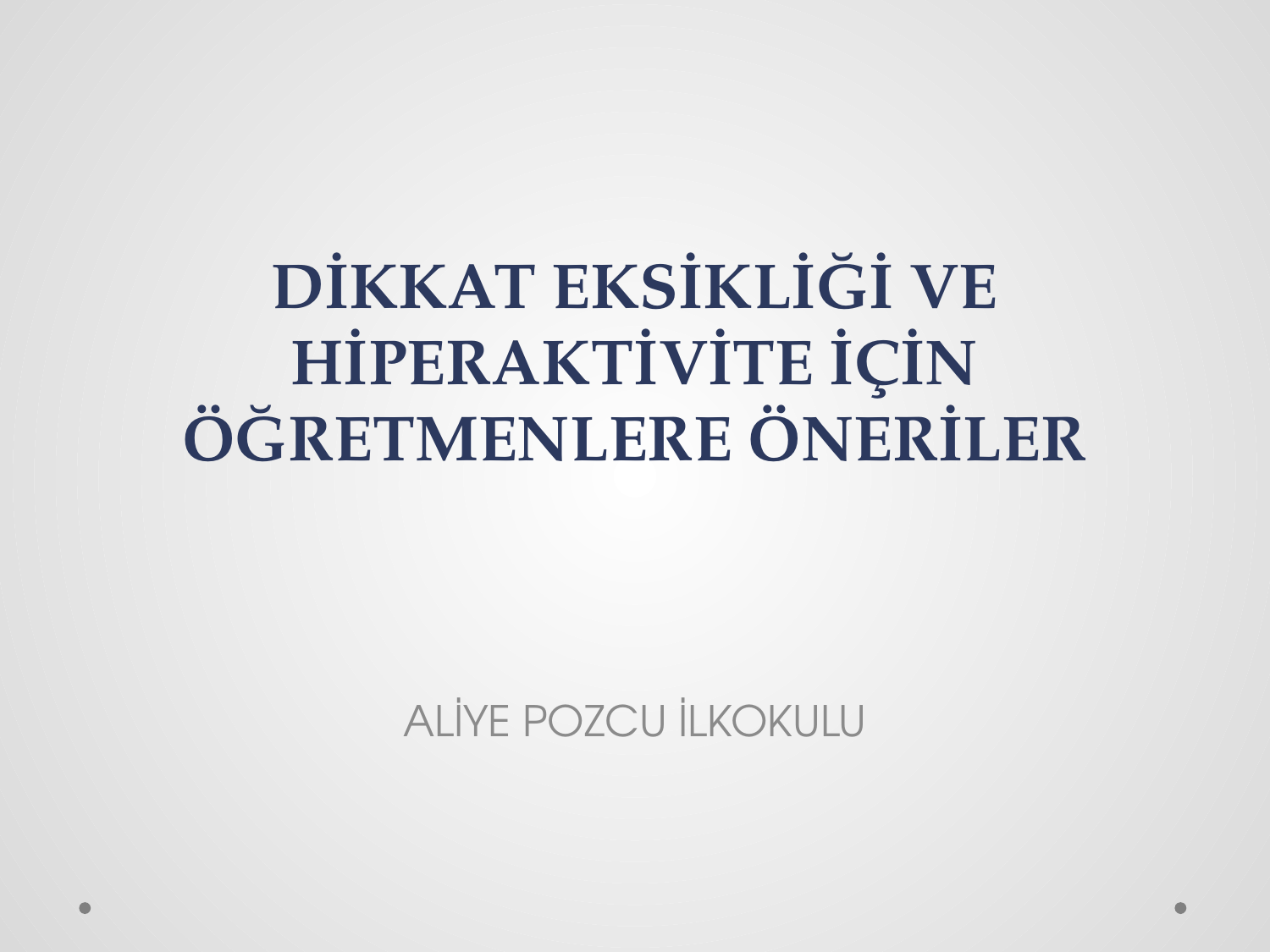

# DİKKAT EKSİKLİĞİ VE HİPERAKTİVİTE İÇİN ÖĞRETMENLERE ÖNERİLER
ALİYE POZCU İLKOKULU